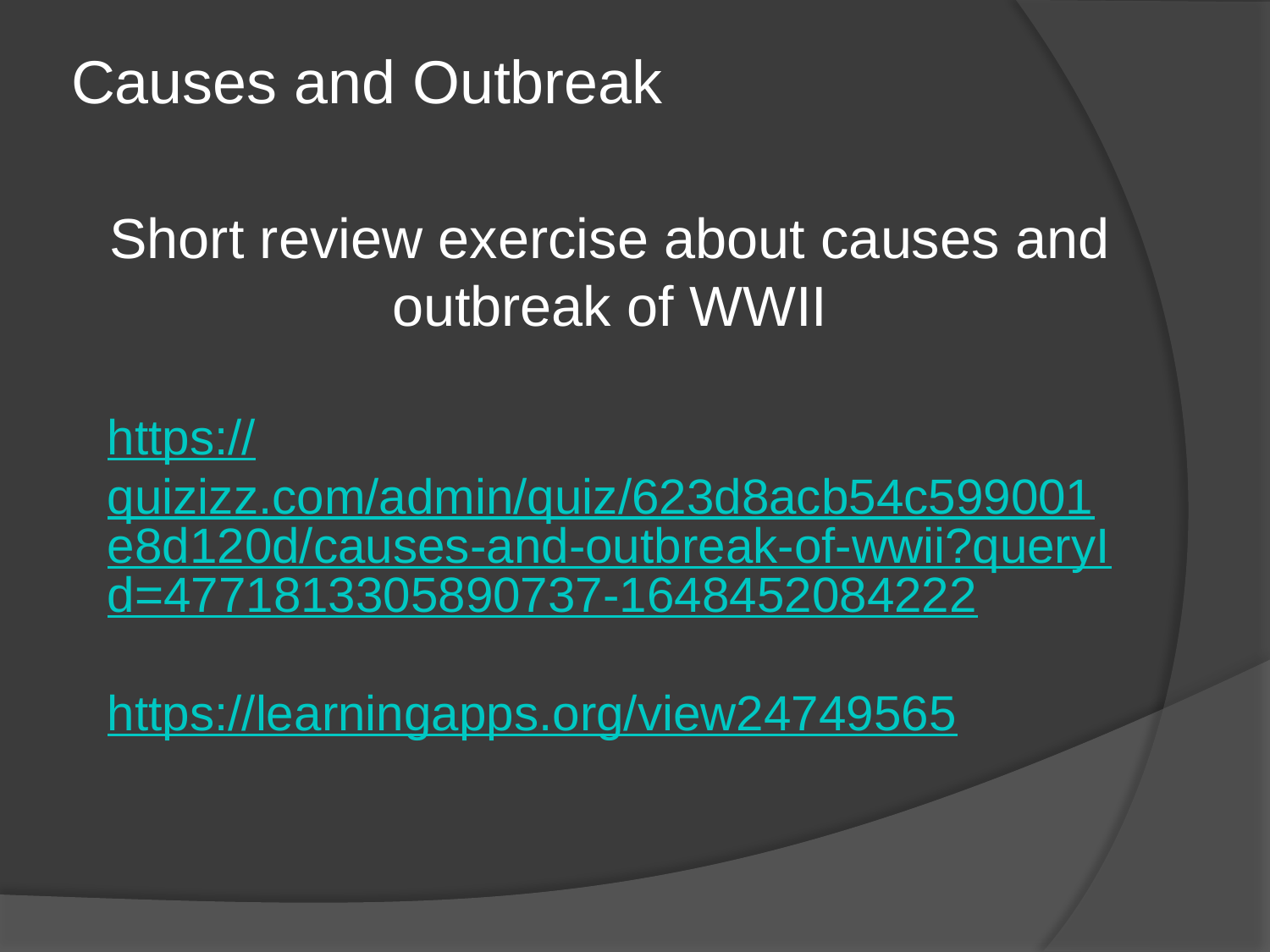

# Causes and Outbreak
Short review exercise about causes and outbreak of WWII

https://quizizz.com/admin/quiz/623d8acb54c599001e8d120d/causes-and-outbreak-of-wwii?queryId=4771813305890737-1648452084222

https://learningapps.org/view24749565